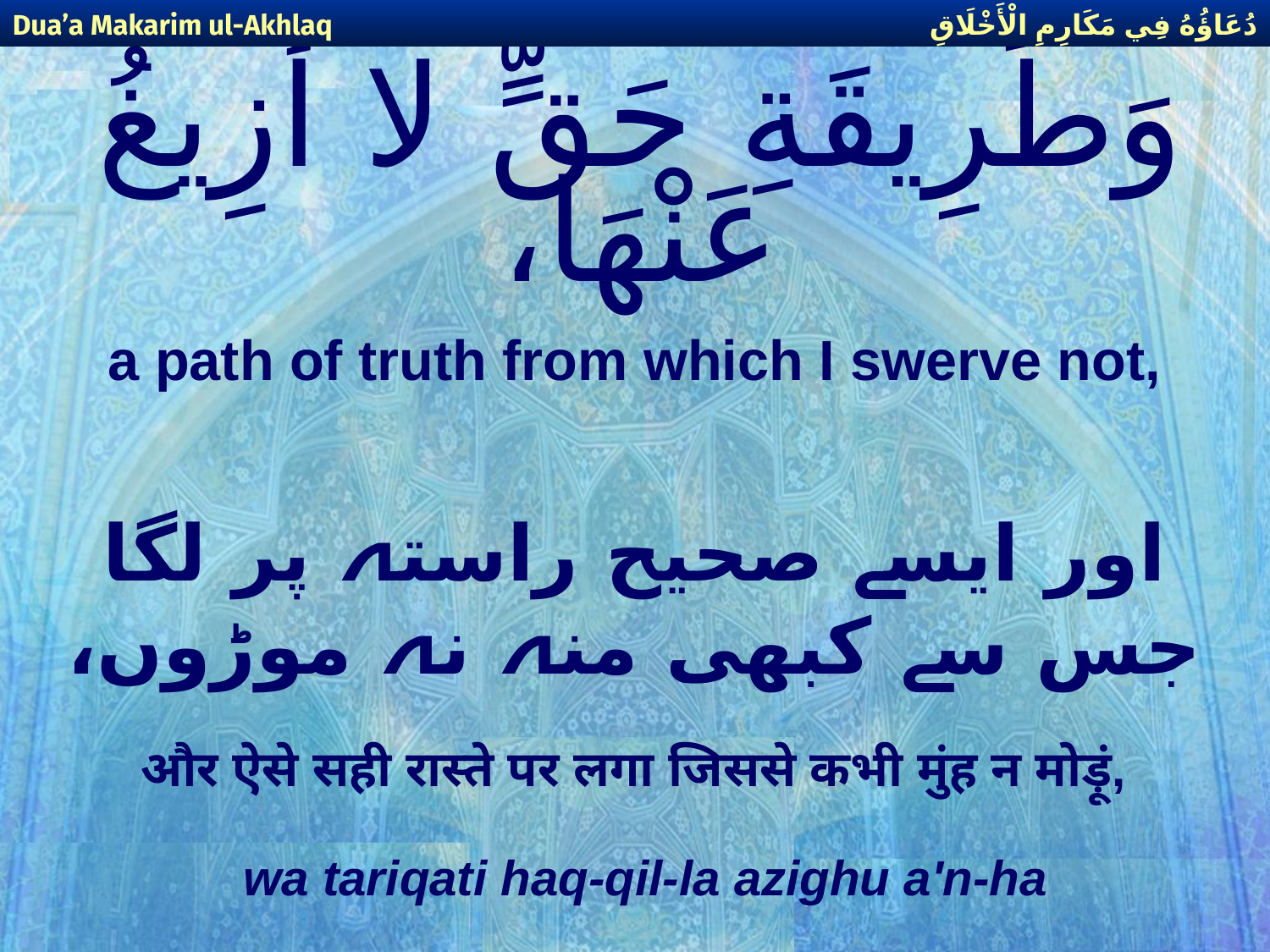

دُعَاؤُهُ فِي مَكَارِمِ الْأَخْلَاقِ
Dua’a Makarim ul-Akhlaq
# وَطَرِيقَةِ حَقٍّ لا أَزِيغُ عَنْهَا،
a path of truth from which I swerve not,
اور ایسے صحیح راستہ پر لگا جس سے كبھی منہ نہ موڑوں،
और ऐसे सही रास्ते पर लगा जिससे कभी मुंह न मोड़ूं,
wa tariqati haq-qil-la azighu a'n-ha